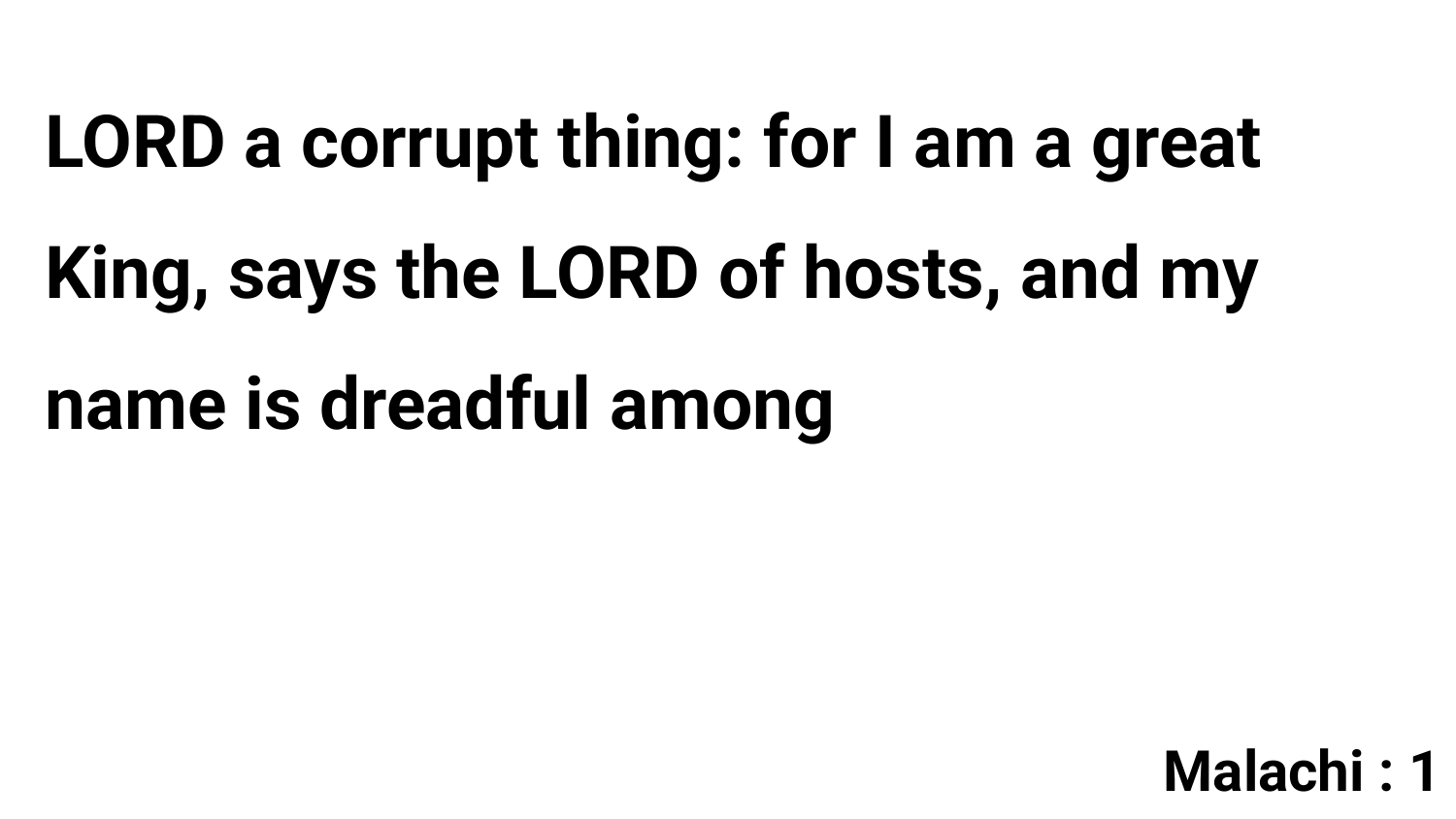

LORD a corrupt thing: for I am a great King, says the LORD of hosts, and my name is dreadful among
Malachi : 1